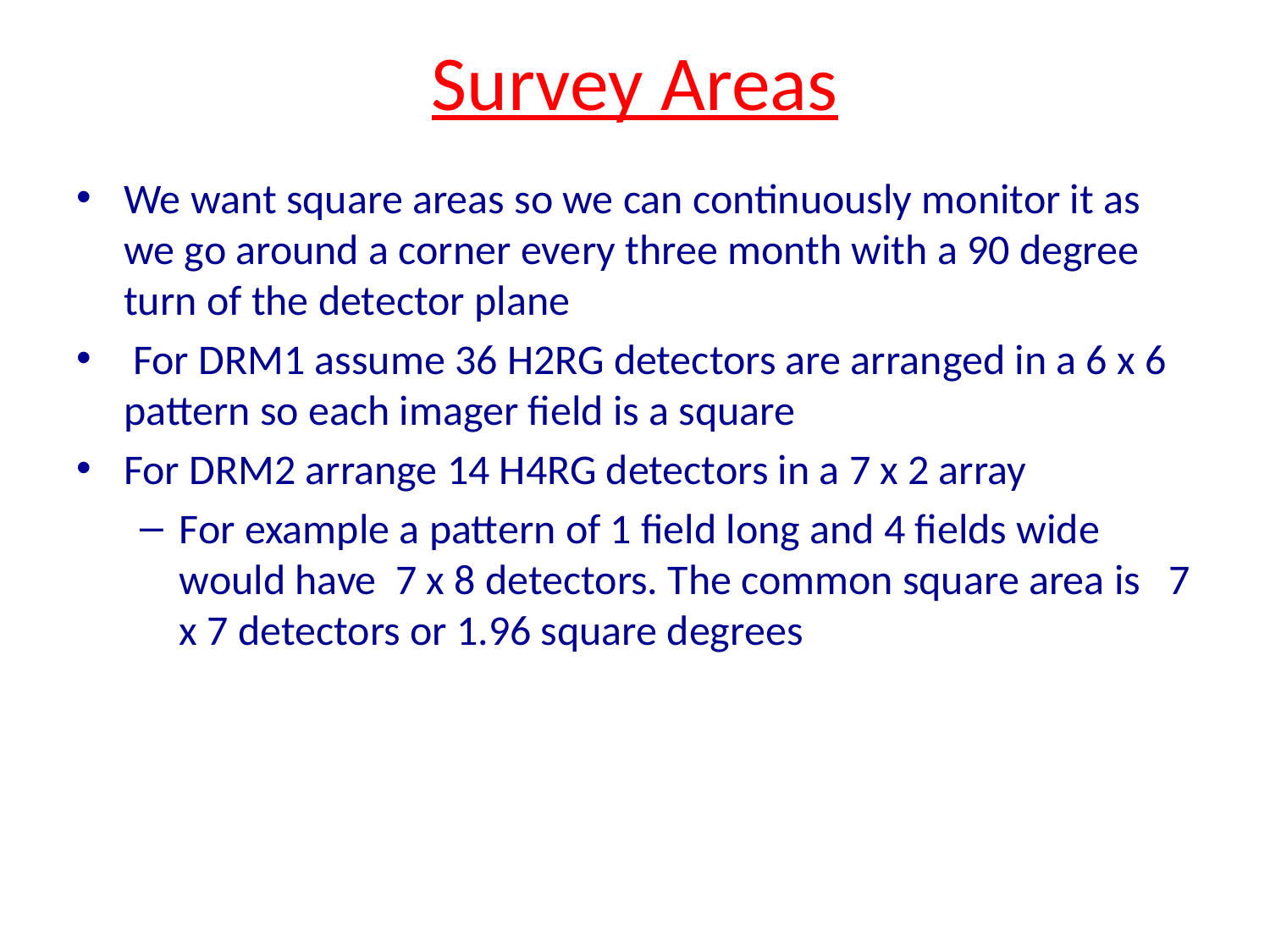

# Survey Areas

We want square areas so we can continuously monitor it as we go around a corner every three month with a 90 degree turn of the detector plane
 For DRM1 assume 36 H2RG detectors are arranged in a 6 x 6 pattern so each imager field is a square
For DRM2 arrange 14 H4RG detectors in a 7 x 2 array
For example a pattern of 1 field long and 4 fields wide would have  7 x 8 detectors. The common square area is   7 x 7 detectors or 1.96 square degrees